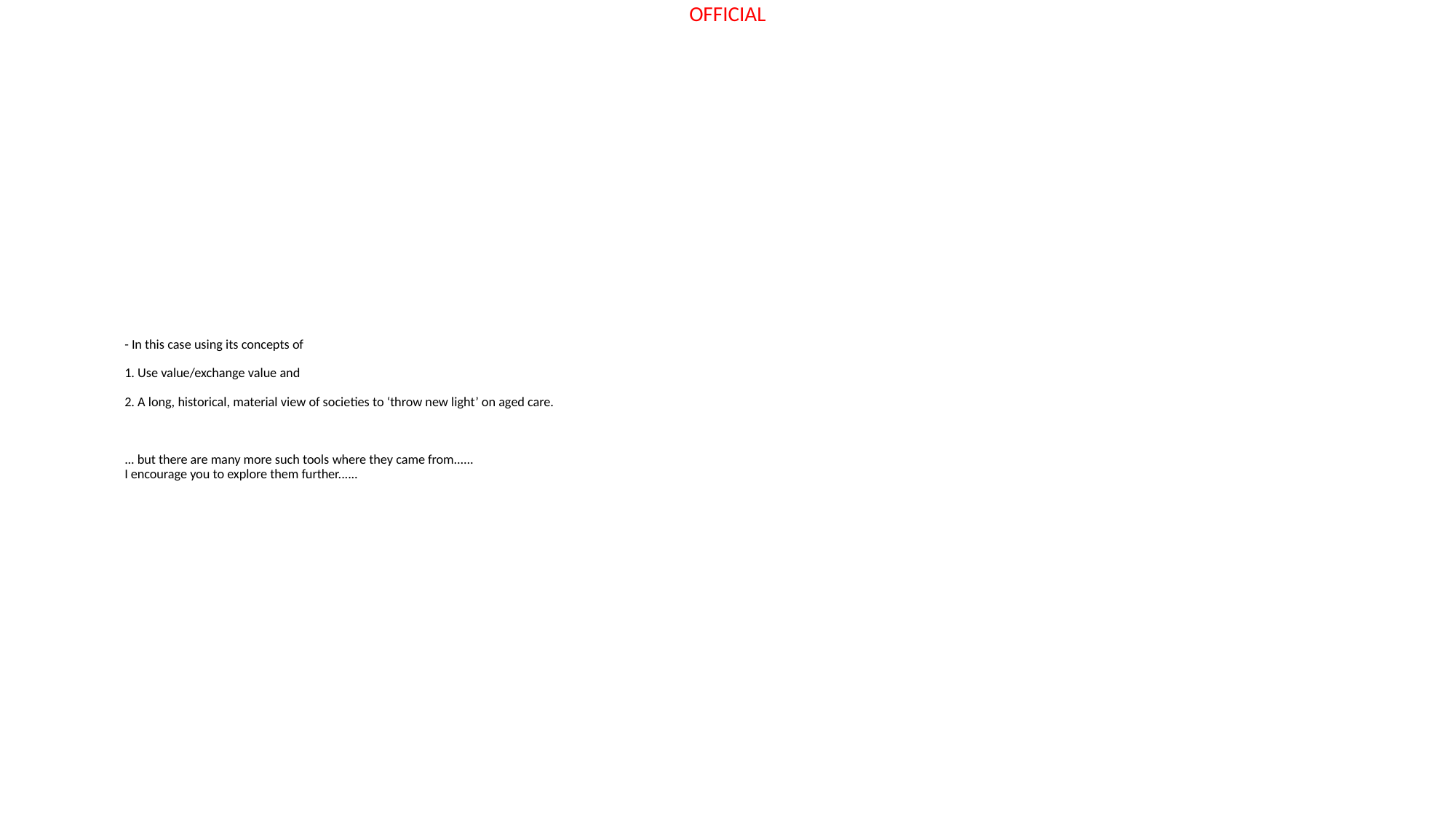

# - In this case using its concepts of 1. Use value/exchange value and 2. A long, historical, material view of societies to ‘throw new light’ on aged care. ... but there are many more such tools where they came from...... I encourage you to explore them further......